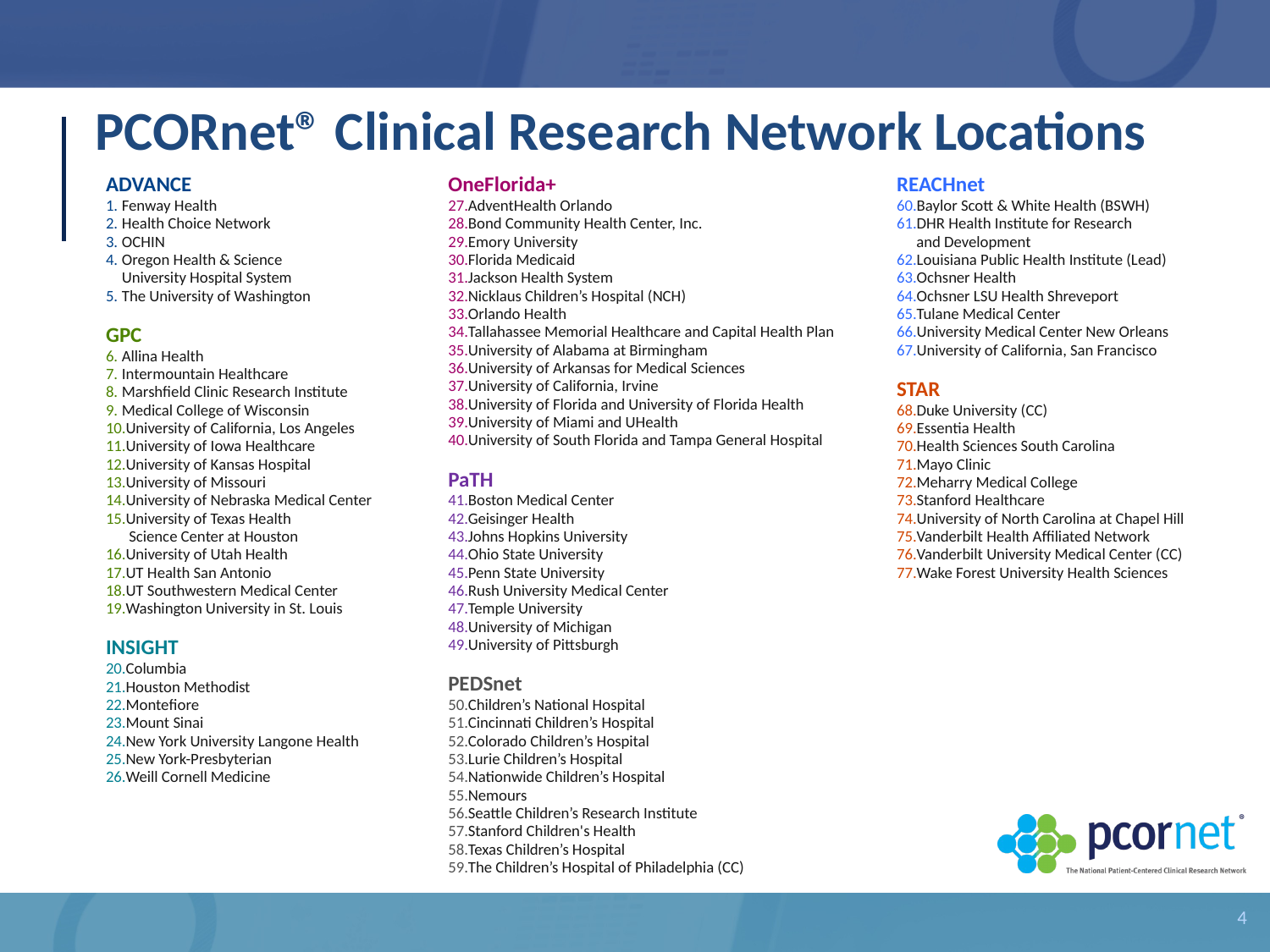

# PCORnet® Clinical Research Network Locations

ADVANCE
Fenway Health
Health Choice Network
OCHIN
Oregon Health & Science
University Hospital System
The University of Washington
GPC
Allina Health
Intermountain Healthcare
Marshfield Clinic Research Institute
Medical College of Wisconsin
University of California, Los Angeles
University of Iowa Healthcare
University of Kansas Hospital
University of Missouri
University of Nebraska Medical Center
University of Texas Health
  Science Center at Houston
University of Utah Health
UT Health San Antonio
UT Southwestern Medical Center
Washington University in St. Louis
INSIGHT
Columbia
Houston Methodist
Montefiore
Mount Sinai
New York University Langone Health
New York-Presbyterian
Weill Cornell Medicine

OneFlorida+
AdventHealth Orlando
Bond Community Health Center, Inc.
Emory University
Florida Medicaid
Jackson Health System
Nicklaus Children’s Hospital (NCH)
Orlando Health
Tallahassee Memorial Healthcare and Capital Health Plan
University of Alabama at Birmingham
University of Arkansas for Medical Sciences
University of California, Irvine
University of Florida and University of Florida Health
University of Miami and UHealth
University of South Florida and Tampa General Hospital
PaTH
Boston Medical Center
Geisinger Health
Johns Hopkins University
Ohio State University
Penn State University
Rush University Medical Center
Temple University
University of Michigan
University of Pittsburgh
PEDSnet
Children’s National Hospital
Cincinnati Children’s Hospital
Colorado Children’s Hospital
Lurie Children’s Hospital
Nationwide Children’s Hospital
Nemours
Seattle Children’s Research Institute
Stanford Children's Health
Texas Children’s Hospital
The Children’s Hospital of Philadelphia (CC)
REACHnet
Baylor Scott & White Health (BSWH)
DHR Health Institute for Research
 and Development
Louisiana Public Health Institute (Lead)
Ochsner Health
Ochsner LSU Health Shreveport
Tulane Medical Center
University Medical Center New Orleans
University of California, San Francisco
STAR
Duke University (CC)
Essentia Health
Health Sciences South Carolina
Mayo Clinic
Meharry Medical College
Stanford Healthcare
University of North Carolina at Chapel Hill
Vanderbilt Health Affiliated Network
Vanderbilt University Medical Center (CC)
Wake Forest University Health Sciences
4